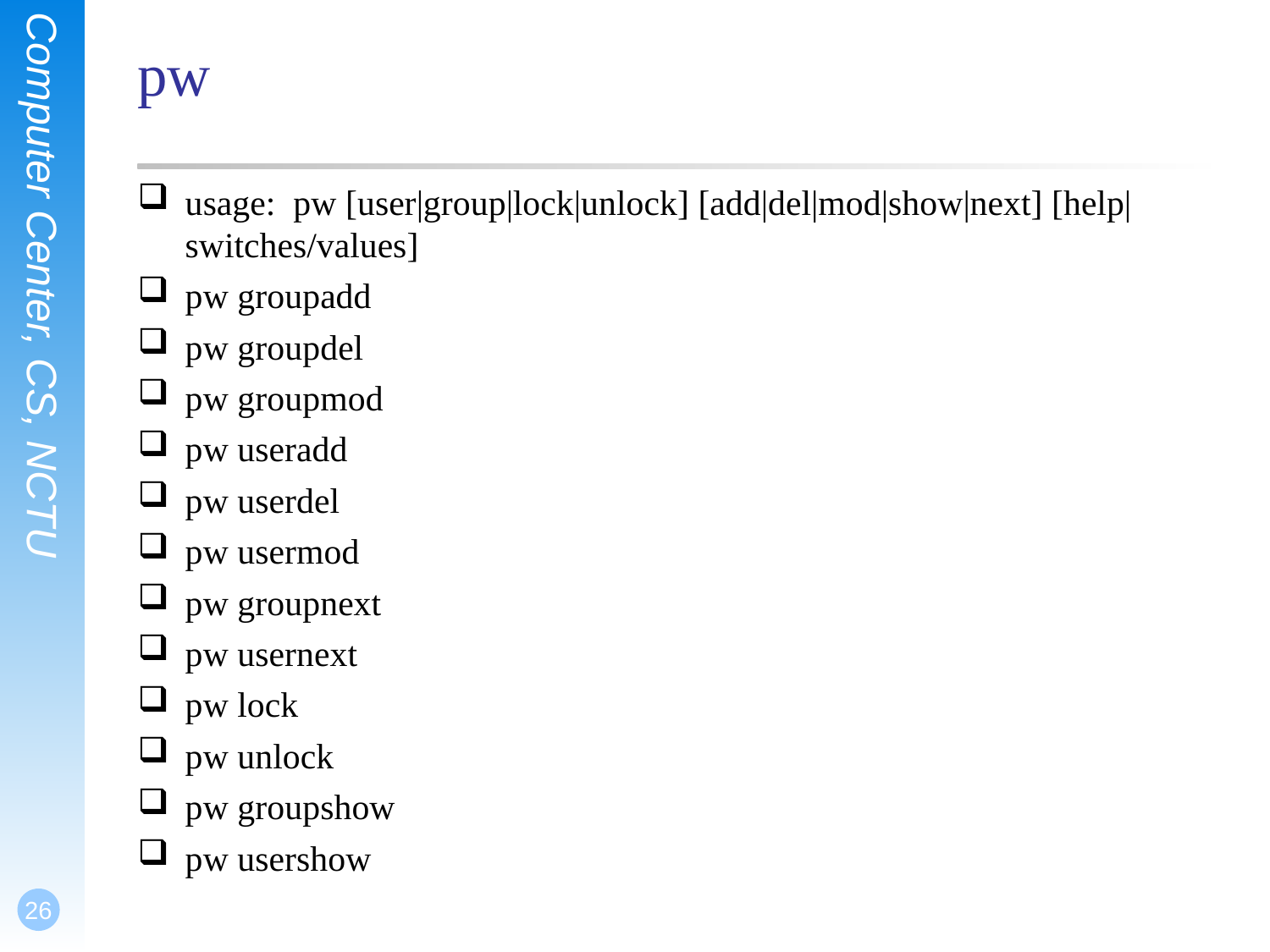

# pw
usage:  pw [user|group|lock|unlock] [add|del|mod|show|next] [help|switches/values]
pw groupadd
pw groupdel
pw groupmod
pw useradd
pw userdel
pw usermod
pw groupnext
pw usernext
pw lock
pw unlock
pw groupshow
pw usershow